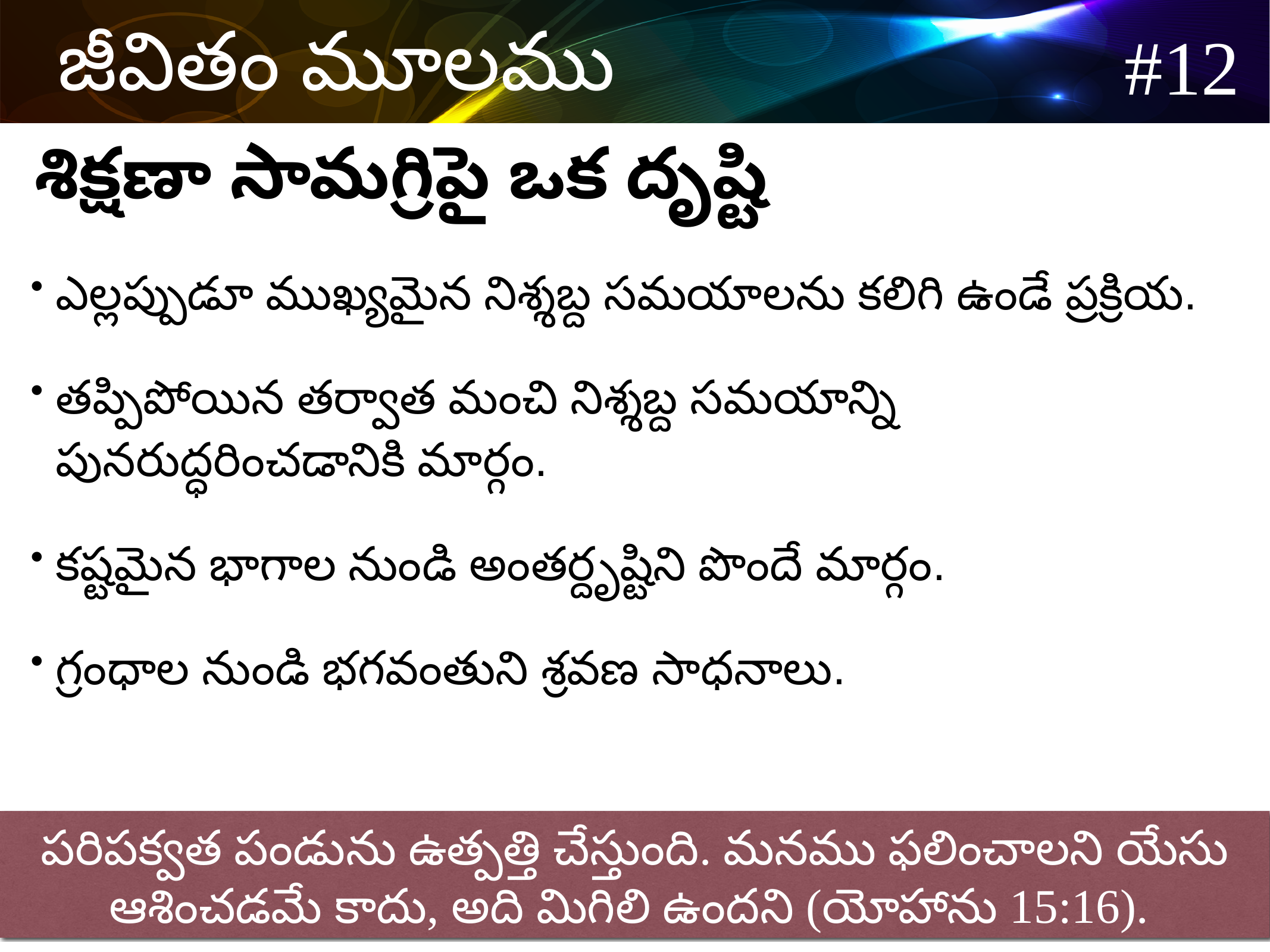

శిక్షణా సామగ్రిపై ఒక దృష్టి
ఎల్లప్పుడూ ముఖ్యమైన నిశ్శబ్ద సమయాలను కలిగి ఉండే ప్రక్రియ.
తప్పిపోయిన తర్వాత మంచి నిశ్శబ్ద సమయాన్ని పునరుద్ధరించడానికి మార్గం.
కష్టమైన భాగాల నుండి అంతర్దృష్టిని పొందే మార్గం.
గ్రంధాల నుండి భగవంతుని శ్రవణ సాధనాలు.
పరిపక్వత పండును ఉత్పత్తి చేస్తుంది. మనము ఫలించాలని యేసు ఆశించడమే కాదు, అది మిగిలి ఉందని (యోహాను 15:16).